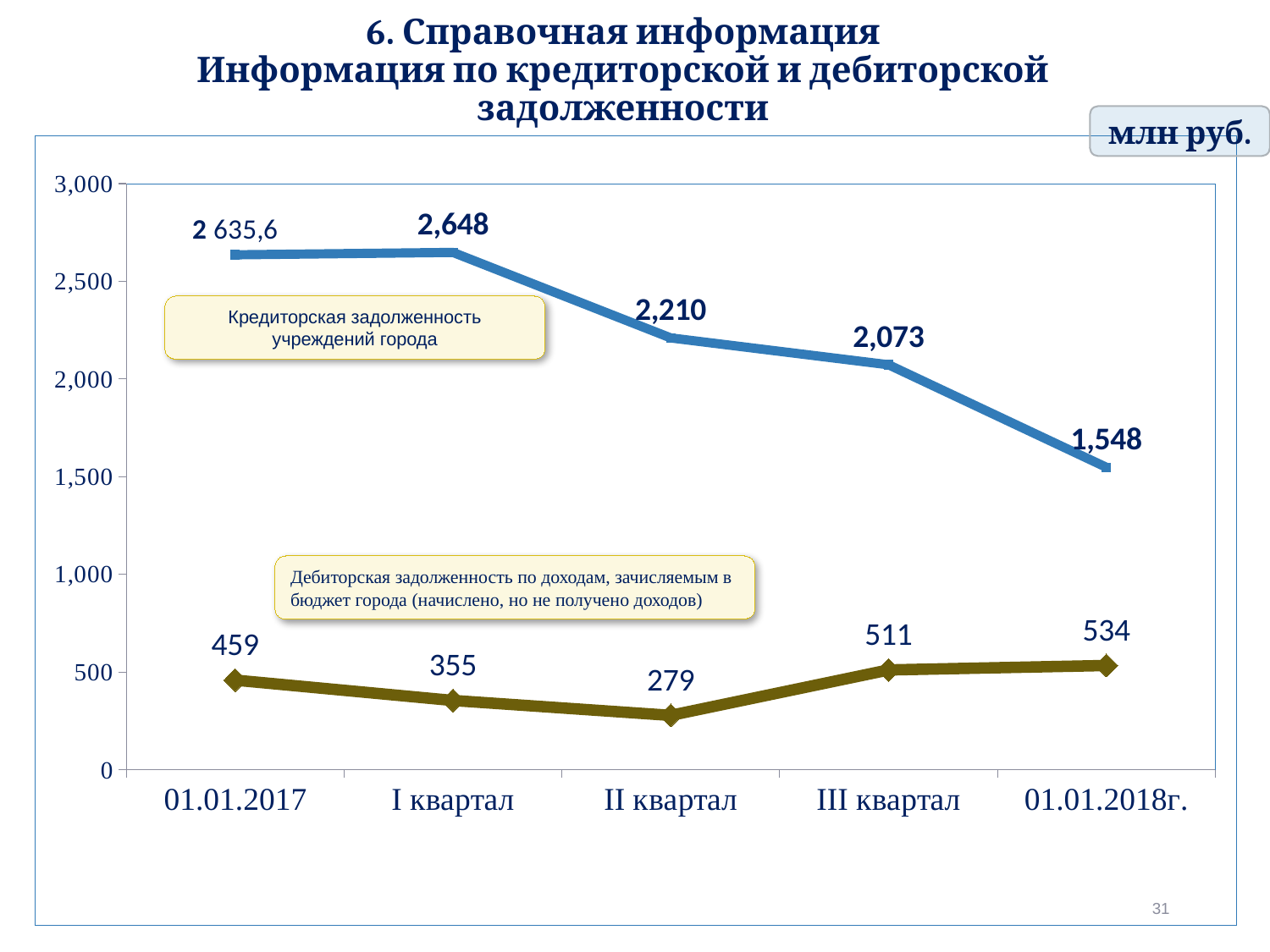

# 6. Справочная информация Информация по кредиторской и дебиторской задолженности
млн руб.

### Chart

| Category | кредиторская задолженость | Столбец1 |
|---|---|---|
| 01.01.2017 | 2635.6 | 459.0 |
| I квартал | 2647.8 | 354.9 |
| II квартал | 2210.2 | 278.5 |
| III квартал | 2073.0 | 511.0 |
| 01.01.2018г. | 1548.3 | 533.8 |
Кредиторская задолженность учреждений города
Дебиторская задолженность по доходам, зачисляемым в бюджет города (начислено, но не получено доходов)
31